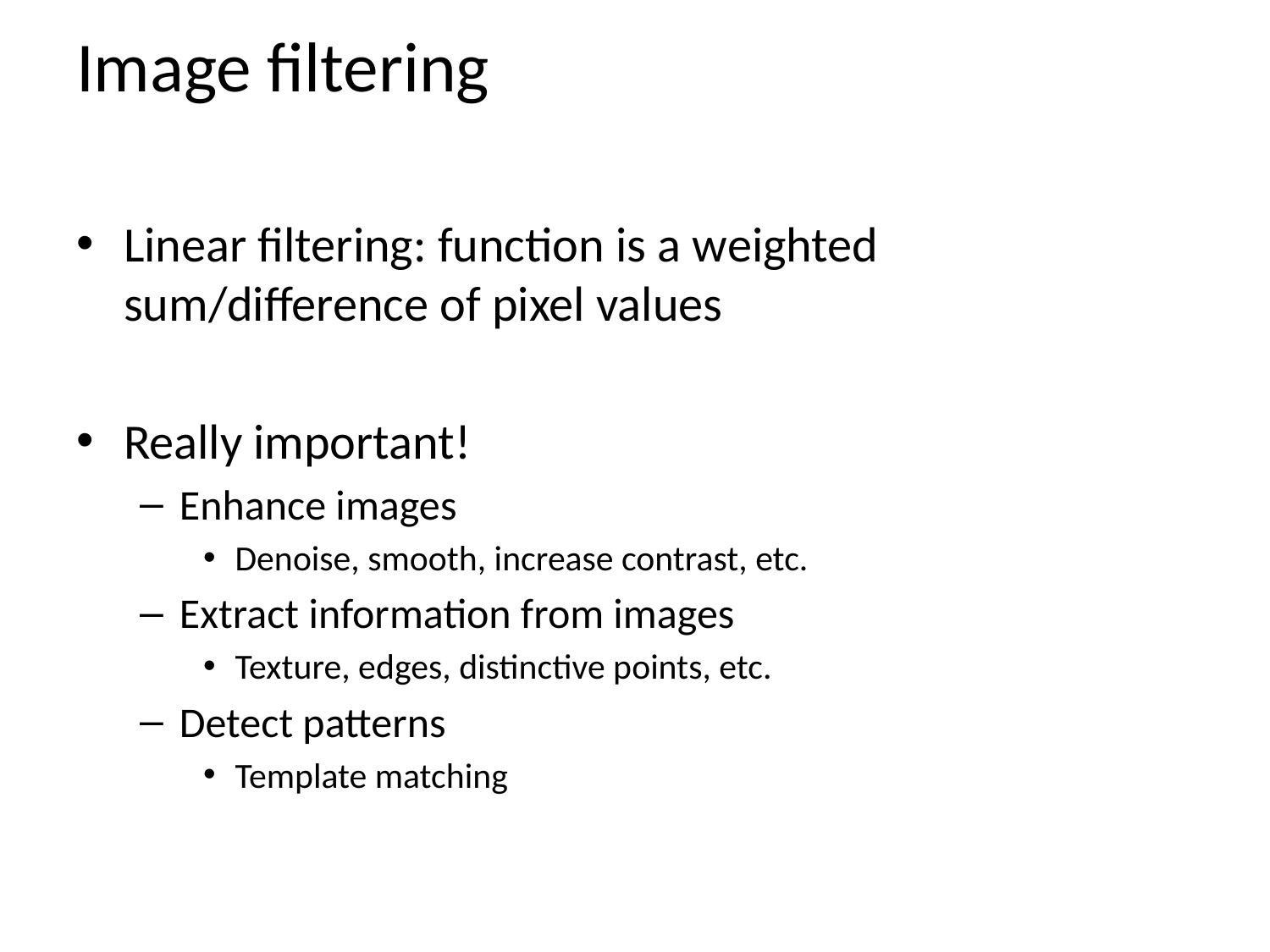

# Image filtering

Linear filtering: function is a weighted sum/difference of pixel values

Really important!
Enhance images
Denoise, smooth, increase contrast, etc.
Extract information from images
Texture, edges, distinctive points, etc.
Detect patterns
Template matching